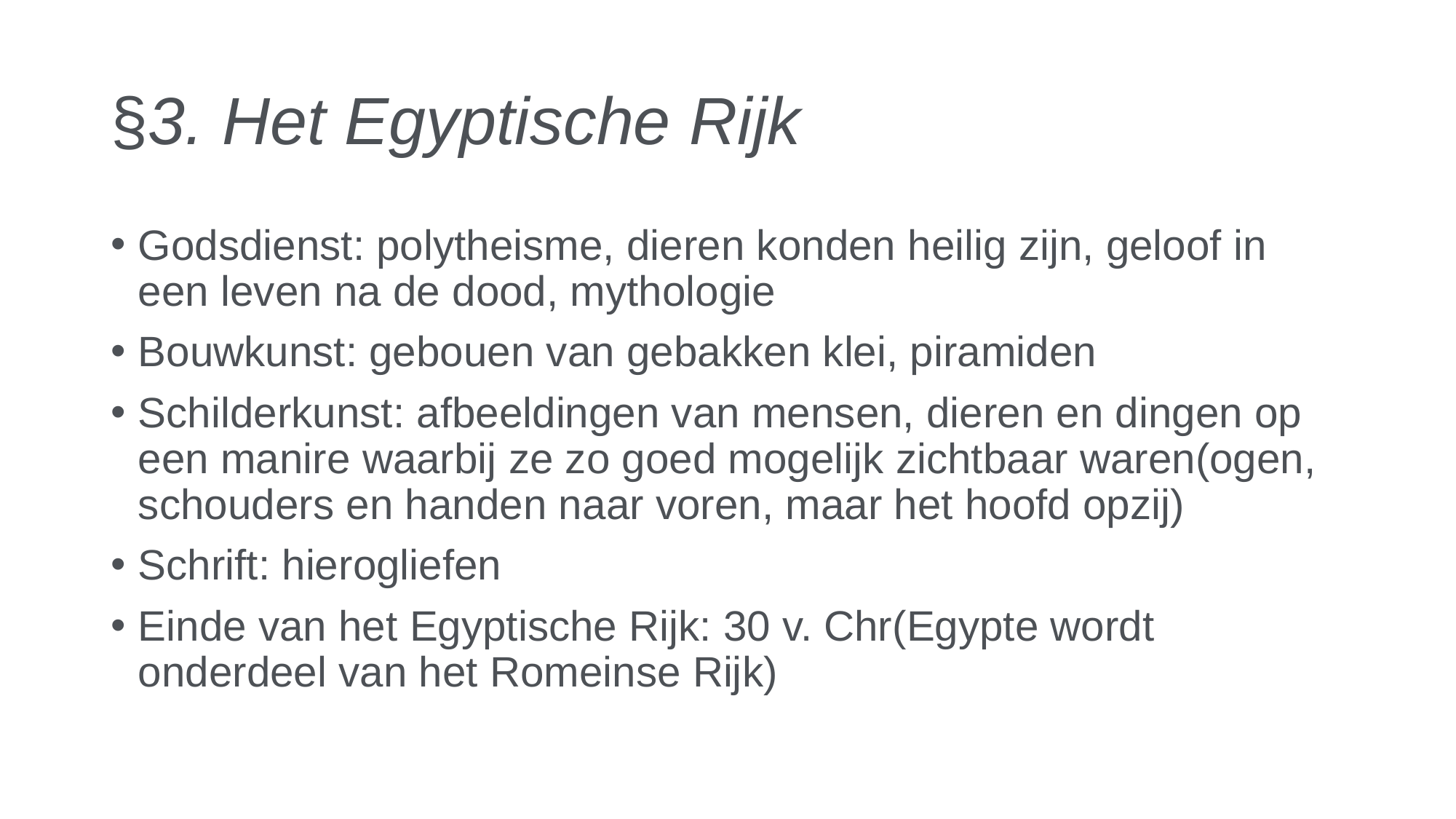

# §3. Het Egyptische Rijk
Godsdienst: polytheisme, dieren konden heilig zijn, geloof in een leven na de dood, mythologie
Bouwkunst: gebouen van gebakken klei, piramiden
Schilderkunst: afbeeldingen van mensen, dieren en dingen op een manire waarbij ze zo goed mogelijk zichtbaar waren(ogen, schouders en handen naar voren, maar het hoofd opzij)
Schrift: hierogliefen
Einde van het Egyptische Rijk: 30 v. Chr(Egypte wordt onderdeel van het Romeinse Rijk)